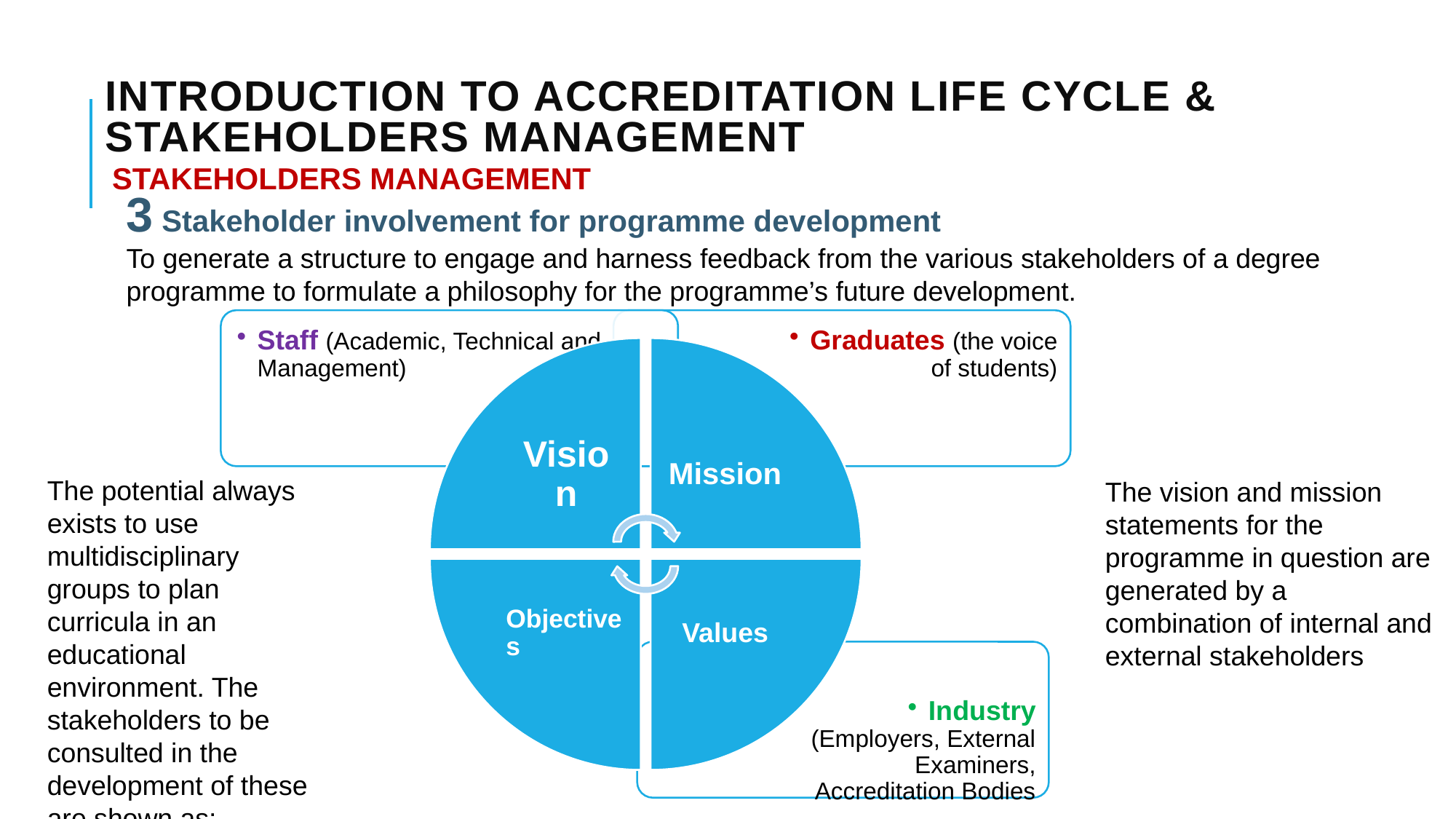

# Introduction to Accreditation life cycle & stakeholders management
STAKEHOLDERS MANAGEMENT
3 Stakeholder involvement for programme development
To generate a structure to engage and harness feedback from the various stakeholders of a degree programme to formulate a philosophy for the programme’s future development.

Industry (Employers, External Examiners, Accreditation Bodies
Graduates (the voice of students)
Staff (Academic, Technical and Management)
Vision
Mission
Values
Objectives
The potential always exists to use multidisciplinary groups to plan curricula in an educational environment. The stakeholders to be consulted in the development of these are shown as:
The vision and mission statements for the programme in question are generated by a combination of internal and external stakeholders